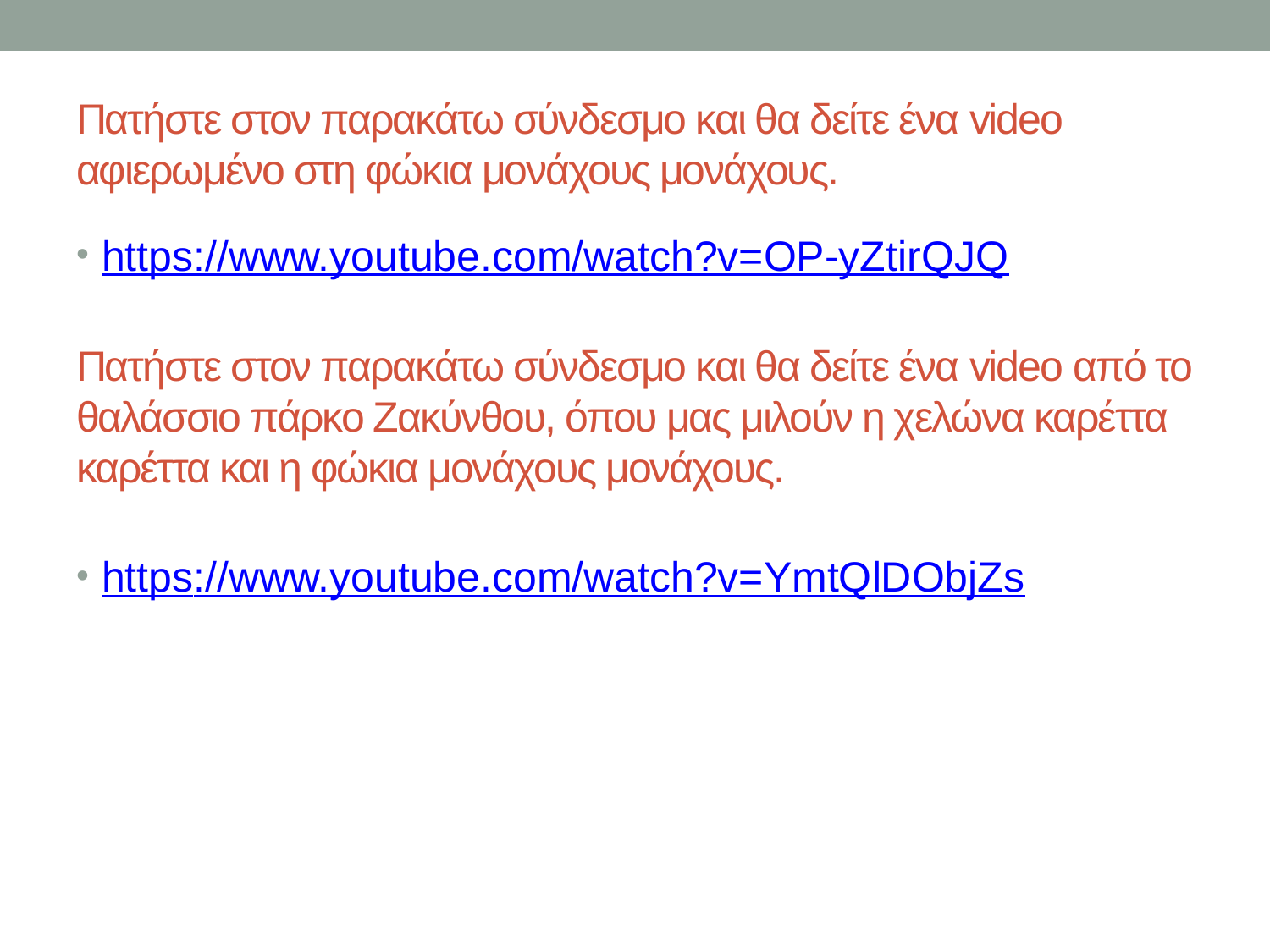

# Πατήστε στον παρακάτω σύνδεσμο και θα δείτε ένα video αφιερωμένο στη φώκια μονάχους μονάχους.
https://www.youtube.com/watch?v=OP-yZtirQJQ

Πατήστε στον παρακάτω σύνδεσμο και θα δείτε ένα video από το θαλάσσιο πάρκο Ζακύνθου, όπου μας μιλούν η χελώνα καρέττα καρέττα και η φώκια μονάχους μονάχους.

https://www.youtube.com/watch?v=YmtQlDObjZs